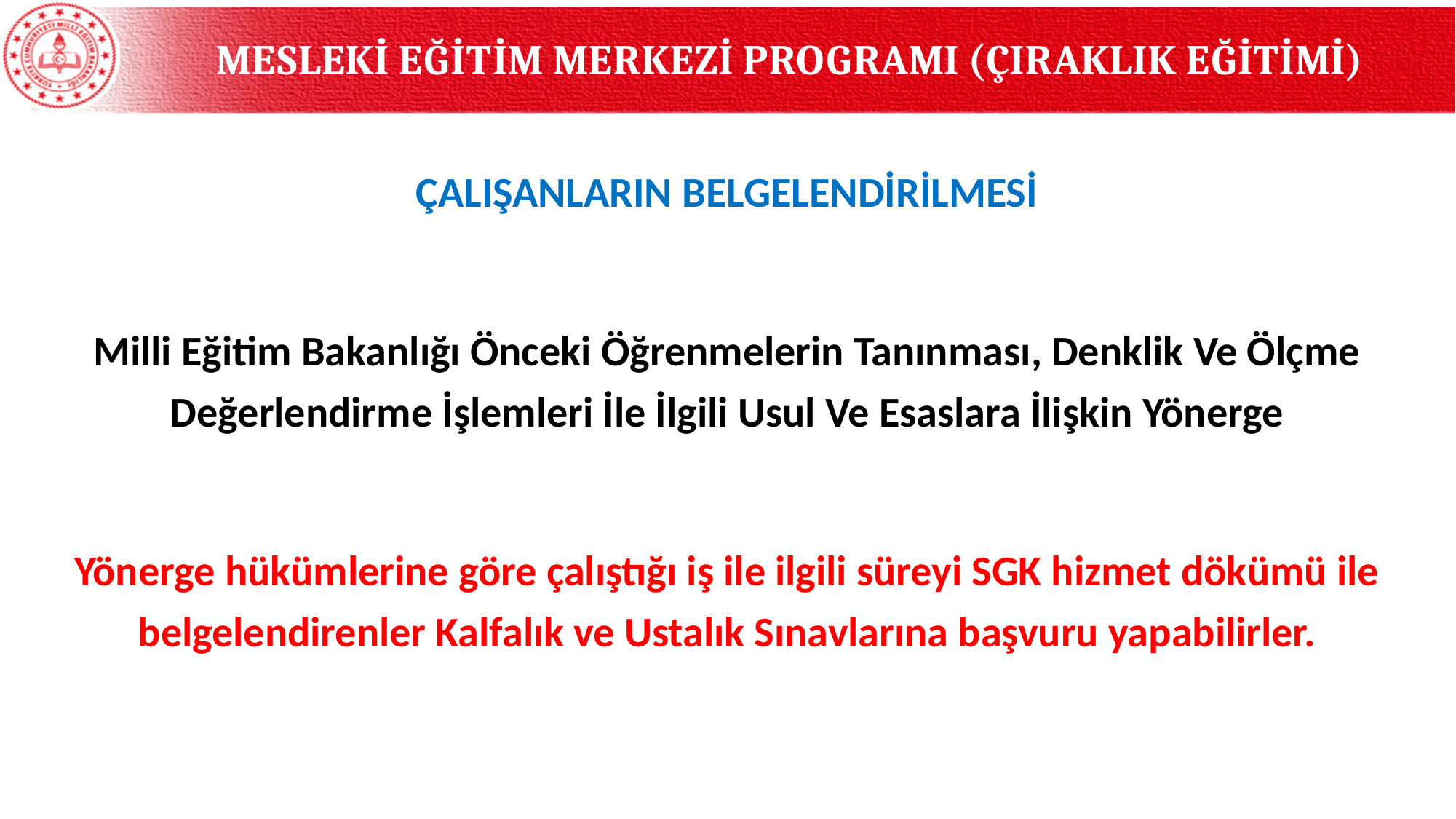

MESLEKİ EĞİTİM MERKEZİ PROGRAMI (ÇIRAKLIK EĞİTİMİ)
ÇALIŞANLARIN BELGELENDİRİLMESİ

Milli Eğitim Bakanlığı Önceki Öğrenmelerin Tanınması, Denklik Ve Ölçme Değerlendirme İşlemleri İle İlgili Usul Ve Esaslara İlişkin Yönerge

Yönerge hükümlerine göre çalıştığı iş ile ilgili süreyi SGK hizmet dökümü ile belgelendirenler Kalfalık ve Ustalık Sınavlarına başvuru yapabilirler.